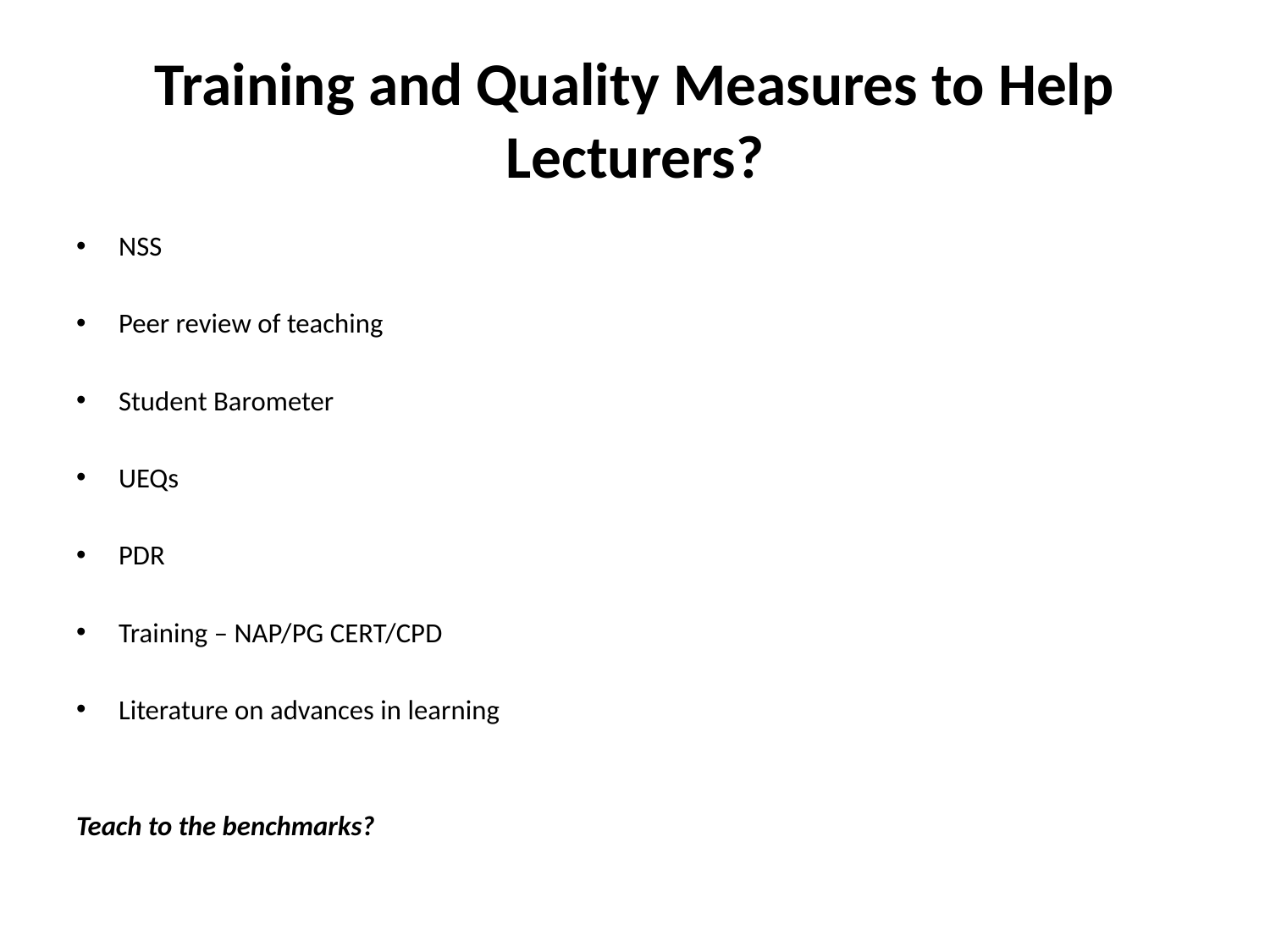

# Training and Quality Measures to Help Lecturers?
NSS

Peer review of teaching

Student Barometer

UEQs

PDR

Training – NAP/PG CERT/CPD

Literature on advances in learning

Teach to the benchmarks?